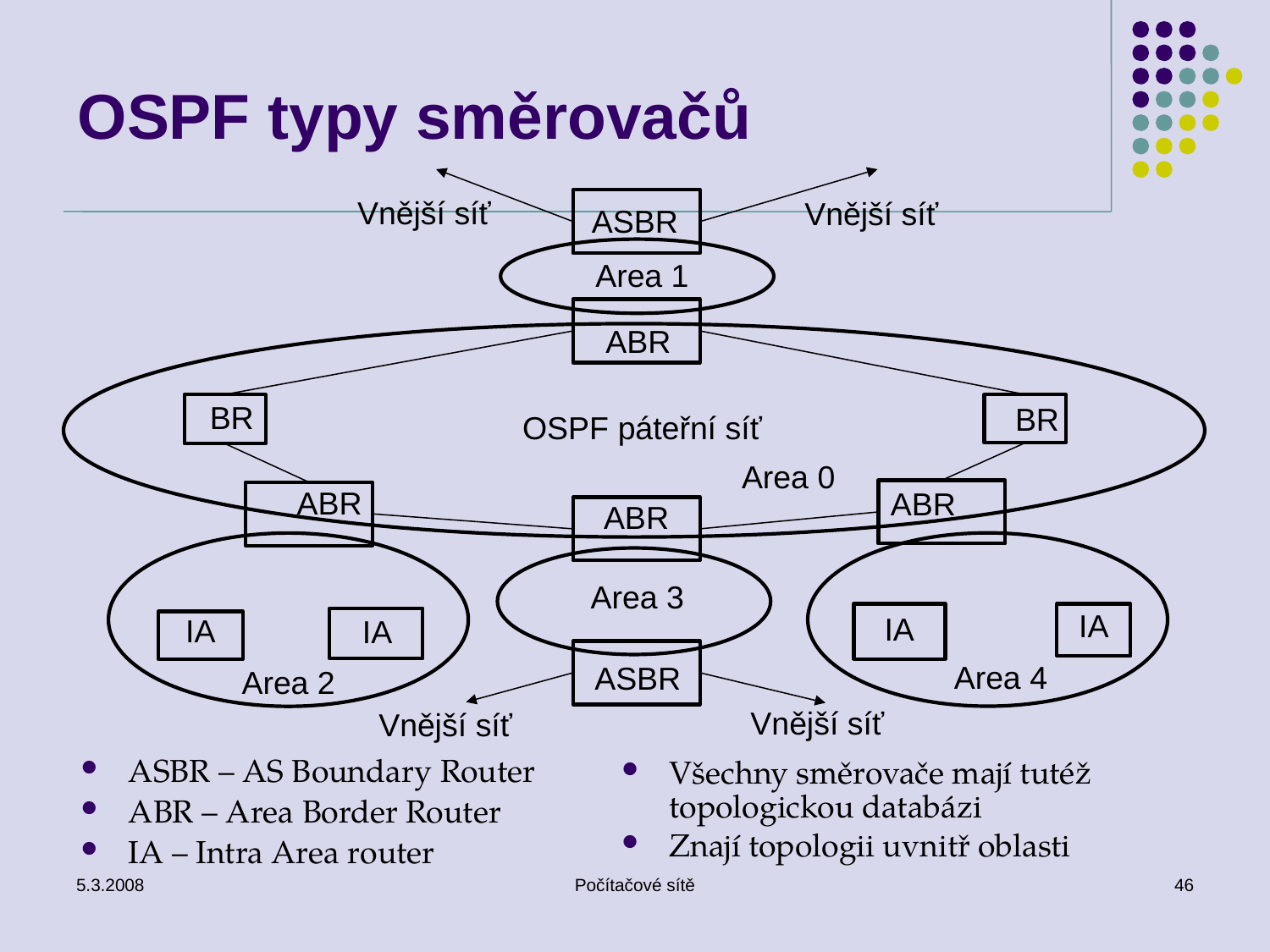

# OSPF typy směrovačů
Vnější síť
Vnější síť

ASBR

Area 1

ABR

BR
BR

OSPF páteřní síť
Area 0
ABR
ABR

ABR

Area 3
IA
IA

IA
IA

Area 4
ASBR
Area 2
Vnější síť
Vnější síť
ASBR – AS Boundary Router
ABR – Area Border Router
IA – Intra Area router
Všechny směrovače mají tutéž topologickou databázi
Znají topologii uvnitř oblasti
5.3.2008
Počítačové sítě
46